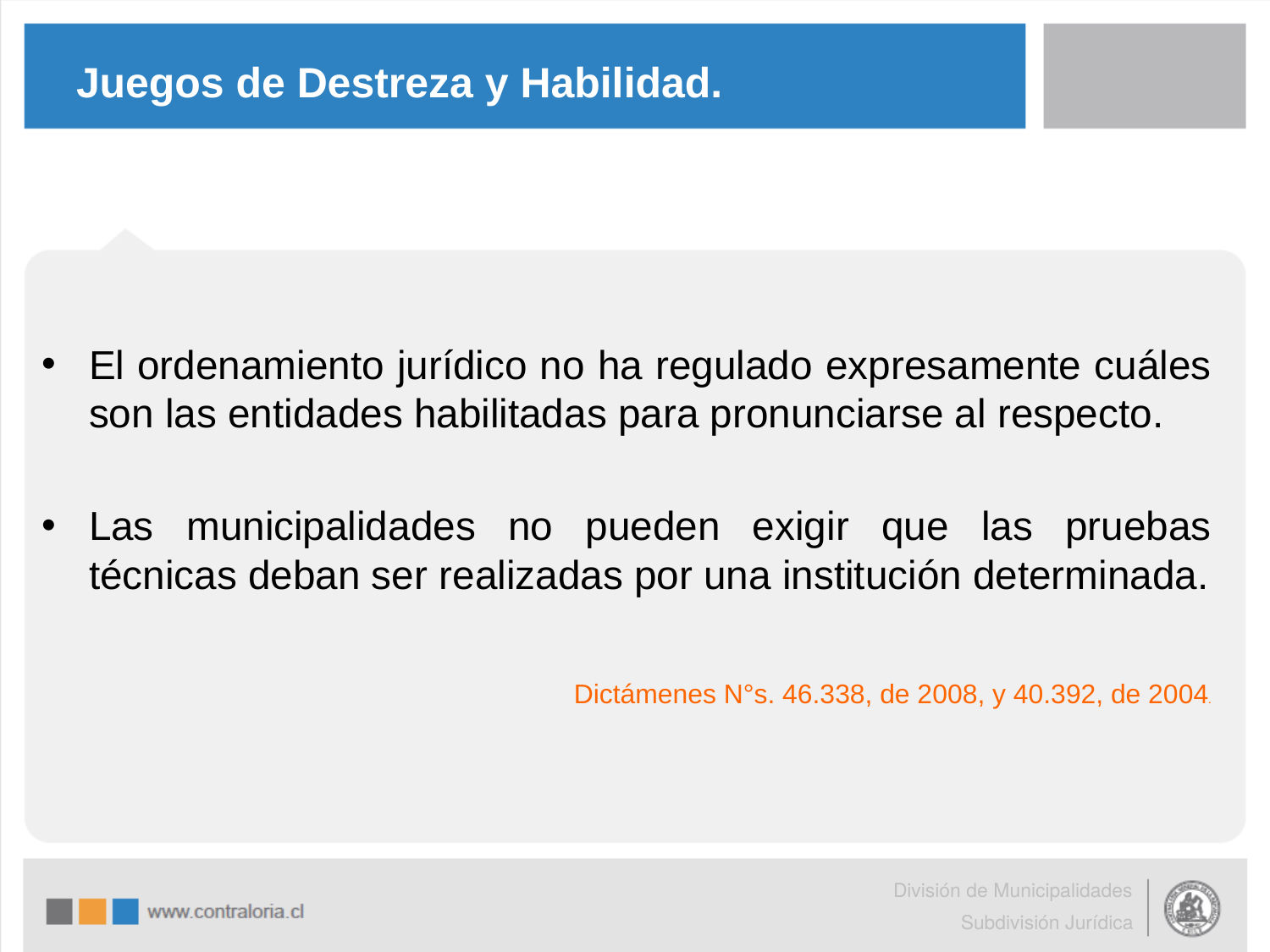

# Juegos de Destreza y Habilidad.

El ordenamiento jurídico no ha regulado expresamente cuáles son las entidades habilitadas para pronunciarse al respecto.

Las municipalidades no pueden exigir que las pruebas técnicas deban ser realizadas por una institución determinada.

Dictámenes N°s. 46.338, de 2008, y 40.392, de 2004.
División de Municipalidades

Subdivisión Jurídica